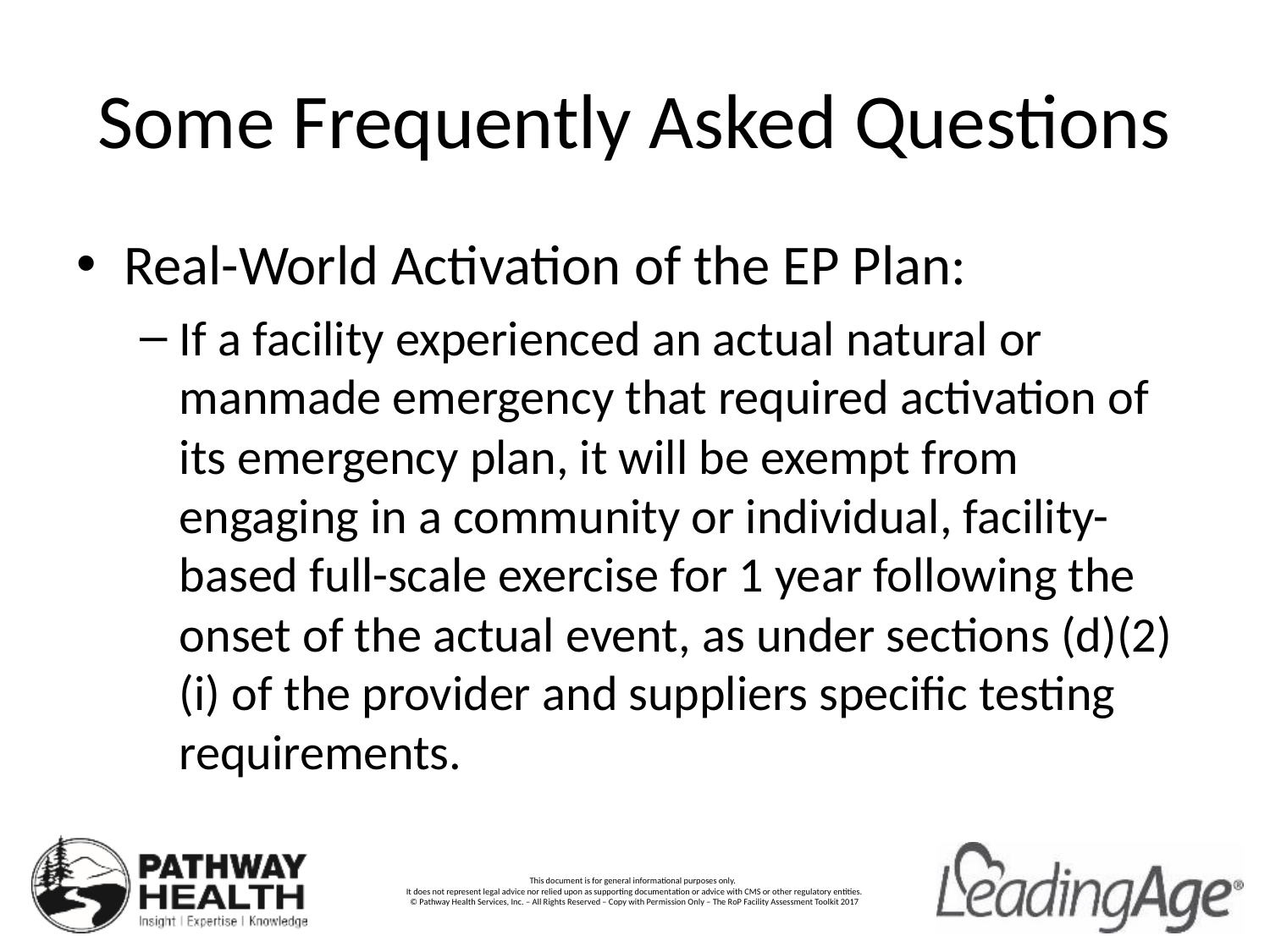

# Some Frequently Asked Questions
Real-World Activation of the EP Plan:
If a facility experienced an actual natural or manmade emergency that required activation of its emergency plan, it will be exempt from engaging in a community or individual, facility-based full-scale exercise for 1 year following the onset of the actual event, as under sections (d)(2)(i) of the provider and suppliers specific testing requirements.